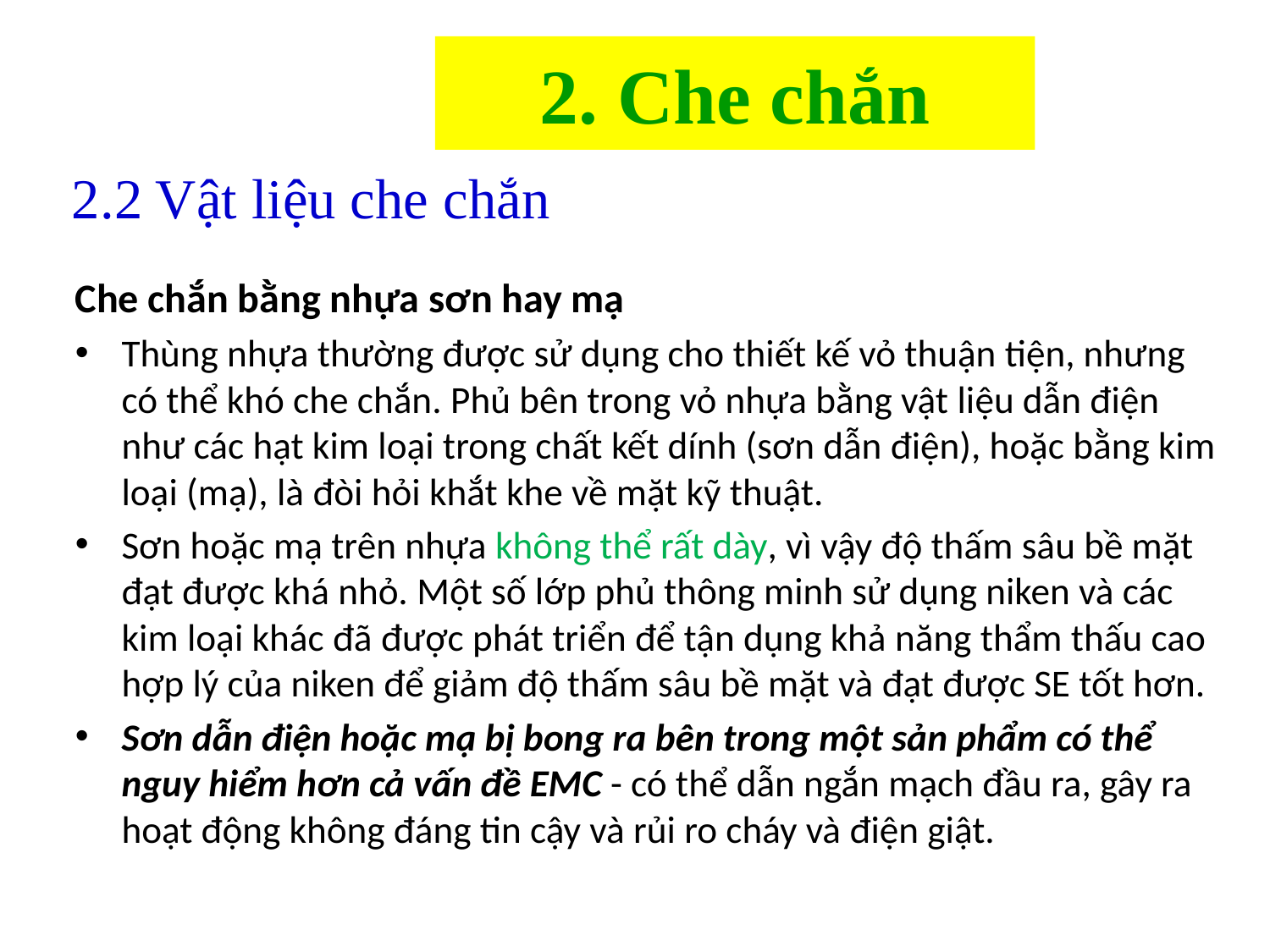

# 2. Che chắn
2.2 Vật liệu che chắn
Che chắn bằng nhựa sơn hay mạ
Thùng nhựa thường được sử dụng cho thiết kế vỏ thuận tiện, nhưng có thể khó che chắn. Phủ bên trong vỏ nhựa bằng vật liệu dẫn điện như các hạt kim loại trong chất kết dính (sơn dẫn điện), hoặc bằng kim loại (mạ), là đòi hỏi khắt khe về mặt kỹ thuật.
Sơn hoặc mạ trên nhựa không thể rất dày, vì vậy độ thấm sâu bề mặt đạt được khá nhỏ. Một số lớp phủ thông minh sử dụng niken và các kim loại khác đã được phát triển để tận dụng khả năng thẩm thấu cao hợp lý của niken để giảm độ thấm sâu bề mặt và đạt được SE tốt hơn.
Sơn dẫn điện hoặc mạ bị bong ra bên trong một sản phẩm có thể nguy hiểm hơn cả vấn đề EMC - có thể dẫn ngắn mạch đầu ra, gây ra hoạt động không đáng tin cậy và rủi ro cháy và điện giật.